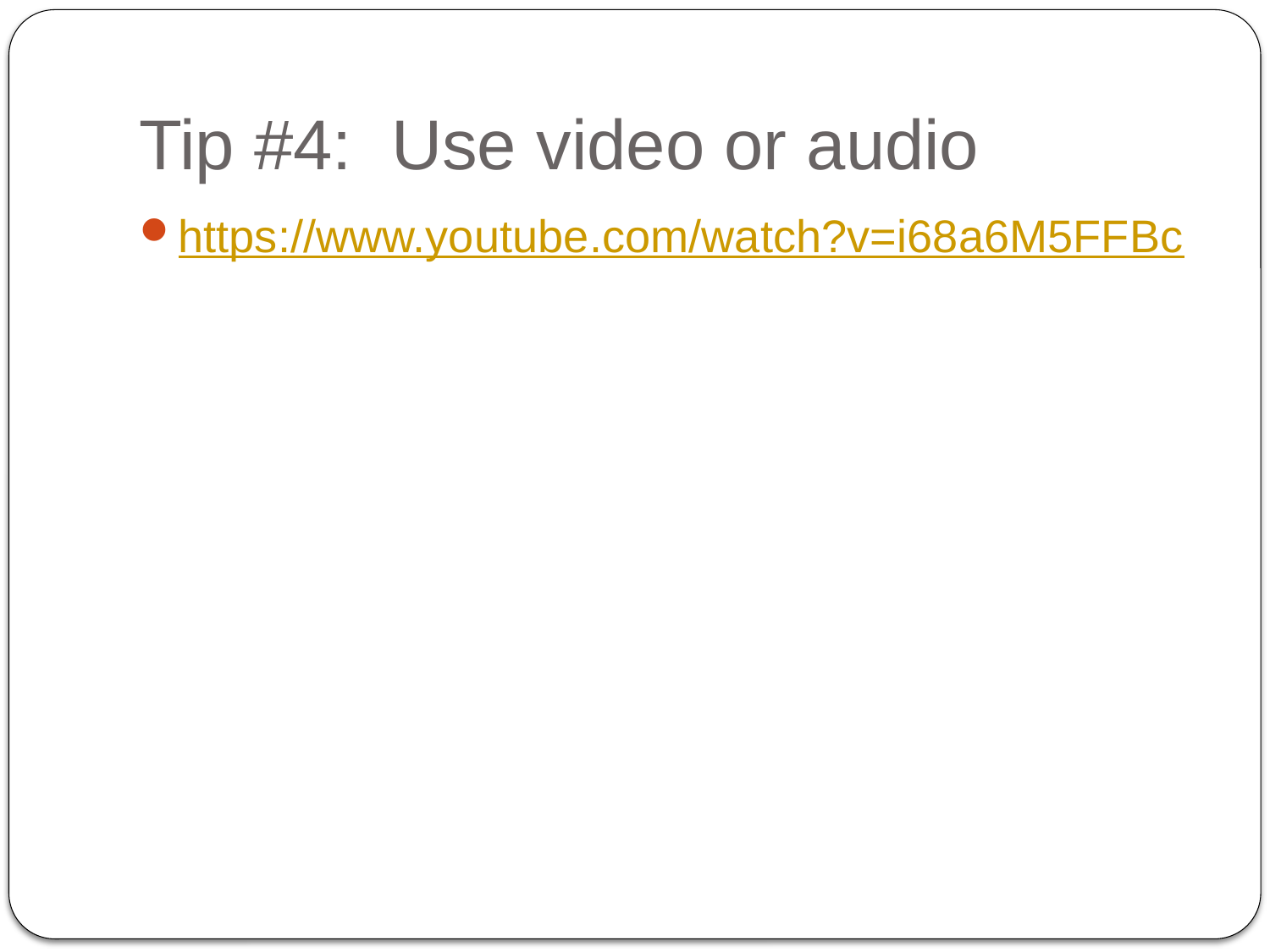

# Tip #4:  Use video or audio
https://www.youtube.com/watch?v=i68a6M5FFBc